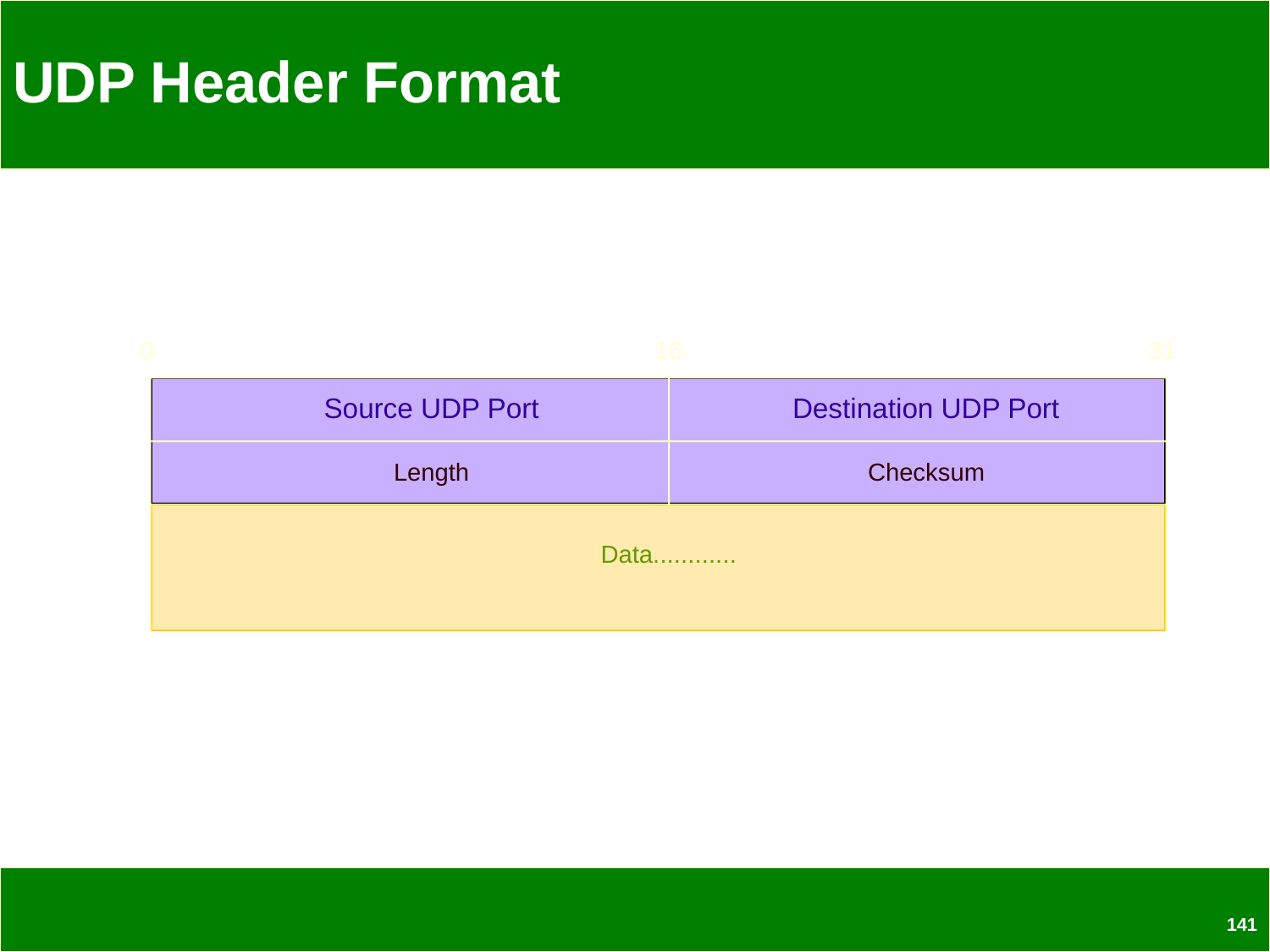

# UDP Header Format
0
16
31

Source UDP Port
Destination UDP Port

Length
Checksum

Data............
141